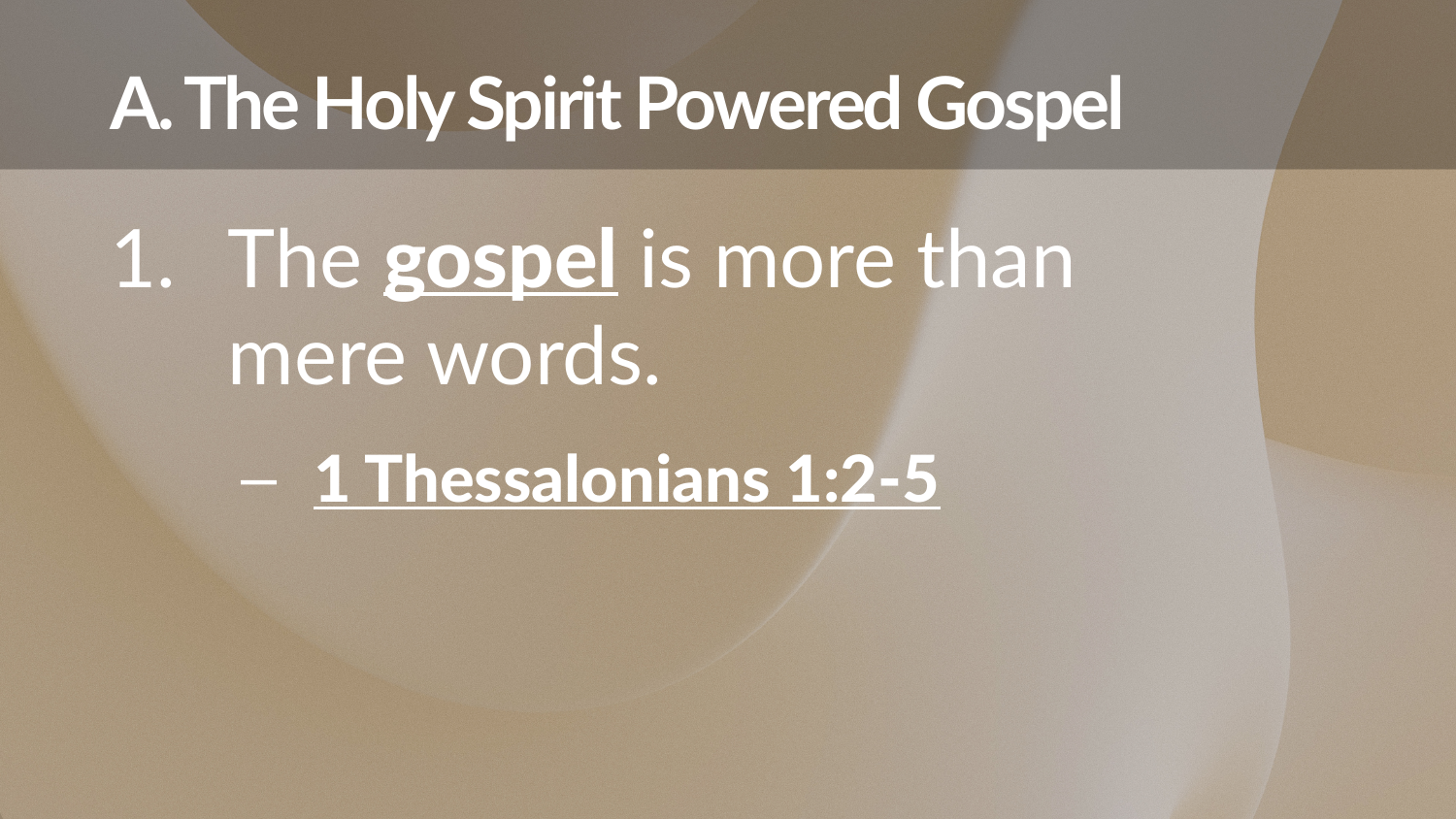

# A. The Holy Spirit Powered Gospel
The gospel is more than
mere words.
1 Thessalonians 1:2-5